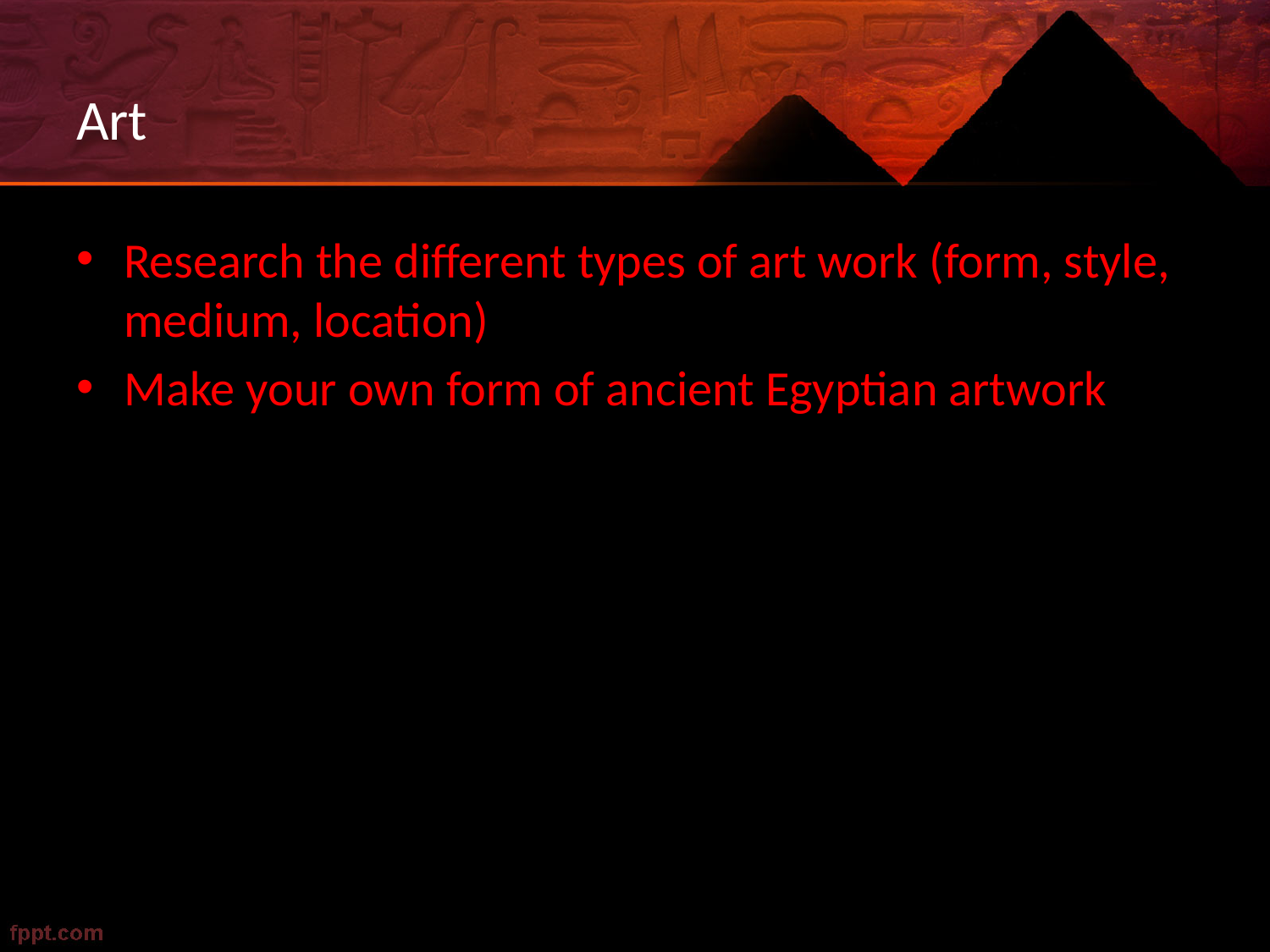

# Art
Research the different types of art work (form, style, medium, location)
Make your own form of ancient Egyptian artwork